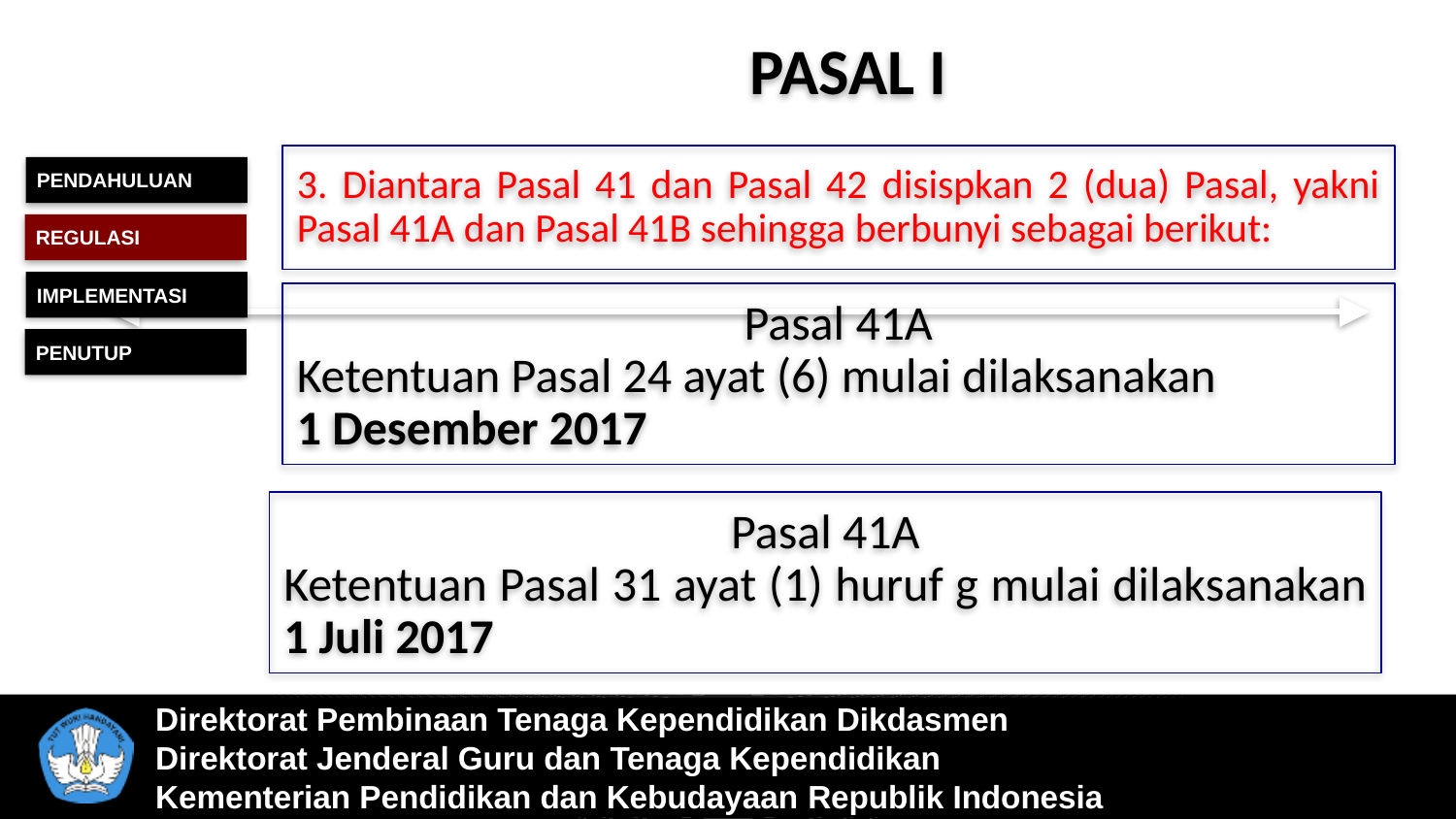

PASAL I
3. Diantara Pasal 41 dan Pasal 42 disispkan 2 (dua) Pasal, yakni Pasal 41A dan Pasal 41B sehingga berbunyi sebagai berikut:
PENDAHULUAN
REGULASI
IMPLEMENTASI

Pasal 41A
Ketentuan Pasal 24 ayat (6) mulai dilaksanakan
1 Desember 2017

PENUTUP

Pasal 41A
Ketentuan Pasal 31 ayat (1) huruf g mulai dilaksanakan 1 Juli 2017

Direktorat Pembinaan Tenaga Kependidikan Dikdasmen
Direktorat Jenderal Guru dan Tenaga Kependidikan
Kementerian Pendidikan dan Kebudayaan Republik Indonesia